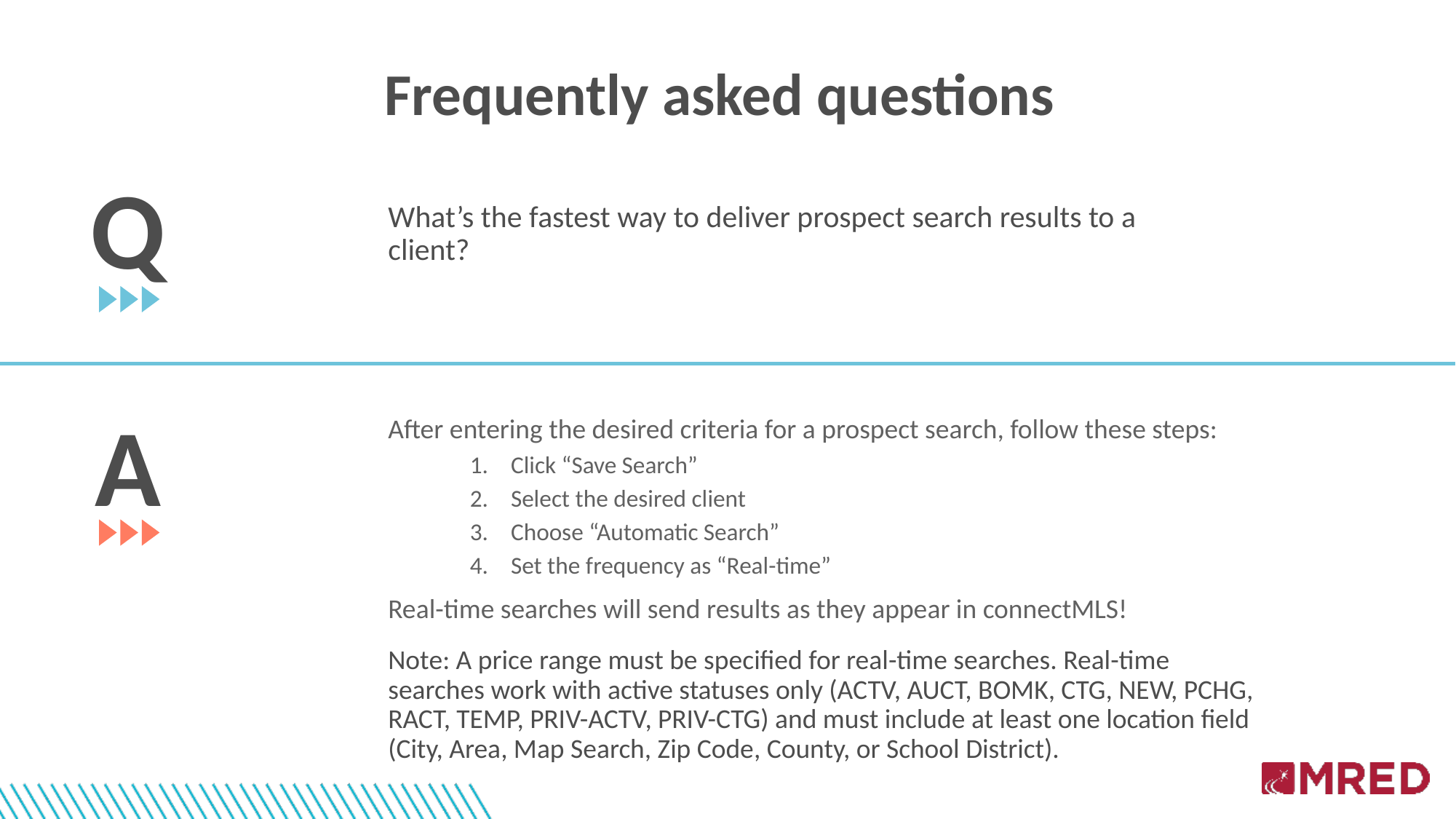

Frequently asked questions
Q
What’s the fastest way to deliver prospect search results to a client?

A
After entering the desired criteria for a prospect search, follow these steps:
Click “Save Search”
Select the desired client
Choose “Automatic Search”
Set the frequency as “Real-time”
Real-time searches will send results as they appear in connectMLS!
Note: A price range must be specified for real-time searches. Real-time searches work with active statuses only (ACTV, AUCT, BOMK, CTG, NEW, PCHG, RACT, TEMP, PRIV-ACTV, PRIV-CTG) and must include at least one location field (City, Area, Map Search, Zip Code, County, or School District).